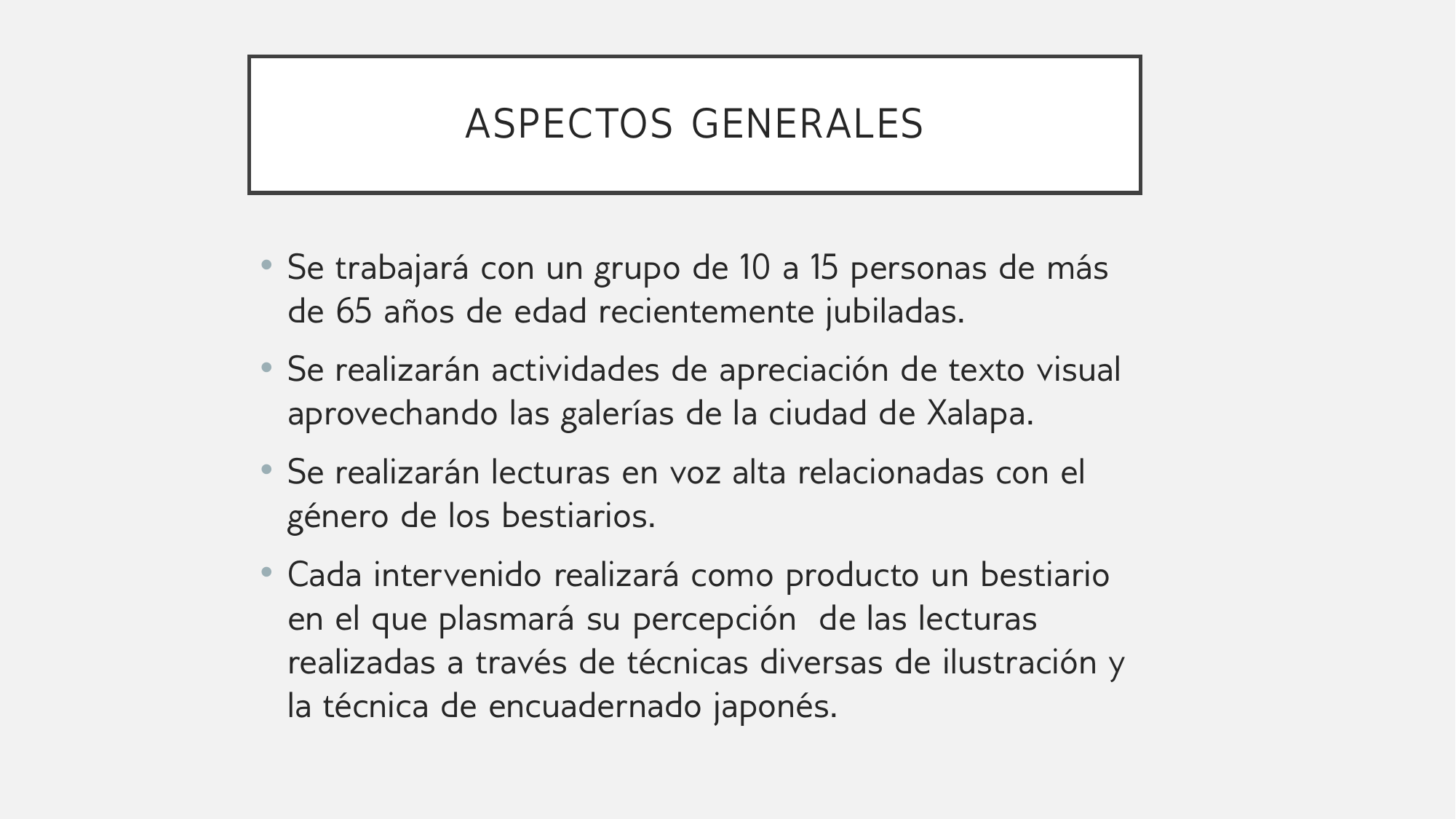

# Aspectos generales
Se trabajará con un grupo de 10 a 15 personas de más de 65 años de edad recientemente jubiladas.
Se realizarán actividades de apreciación de texto visual aprovechando las galerías de la ciudad de Xalapa.
Se realizarán lecturas en voz alta relacionadas con el género de los bestiarios.
Cada intervenido realizará como producto un bestiario en el que plasmará su percepción  de las lecturas realizadas a través de técnicas diversas de ilustración y la técnica de encuadernado japonés.